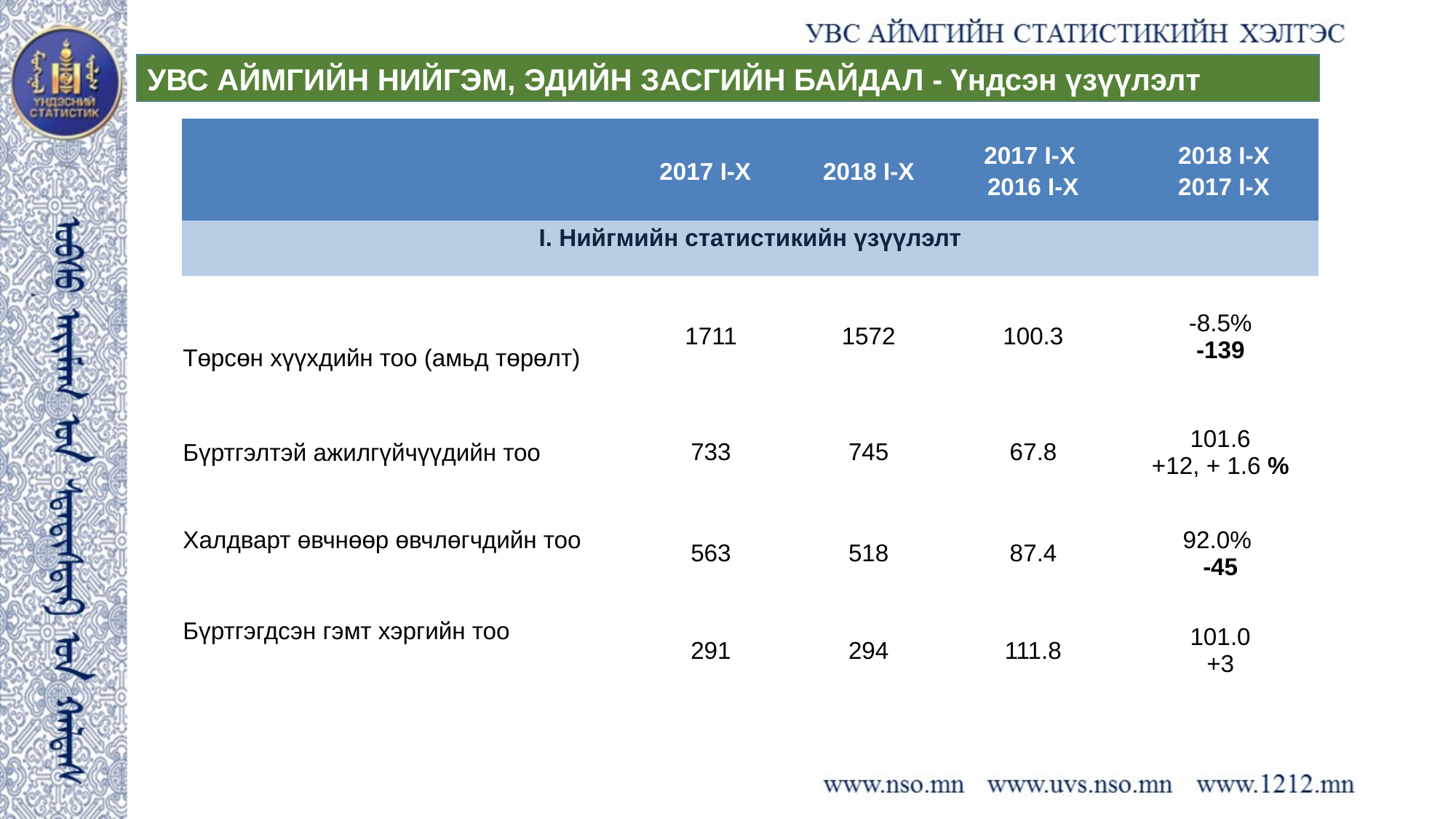

УВС АЙМГИЙН НИЙГЭМ, ЭДИЙН ЗАСГИЙН БАЙДАЛ - Үндсэн үзүүлэлт
|  | 2017 I-X |  | 2018 I-X | 2017 I-X 2016 I-X | 2018 I-X 2017 I-X |
| --- | --- | --- | --- | --- | --- |
| I. Нийгмийн статистикийн үзүүлэлт |  |  |  |  |  |
| Төрсөн хүүхдийн тоо (амьд төрөлт) |  | 1711 | 1572 | 100.3 | -8.5% -139 |
| Бүртгэлтэй ажилгүйчүүдийн тоо |  | 733 | 745 | 67.8 | 101.6 +12, + 1.6 % |
| Халдварт өвчнөөр өвчлөгчдийн тоо |  | 563 | 518 | 87.4 | 92.0% -45 |
| Бүртгэгдсэн гэмт хэргийн тоо |  | 291 | 294 | 111.8 | 101.0 +3 |